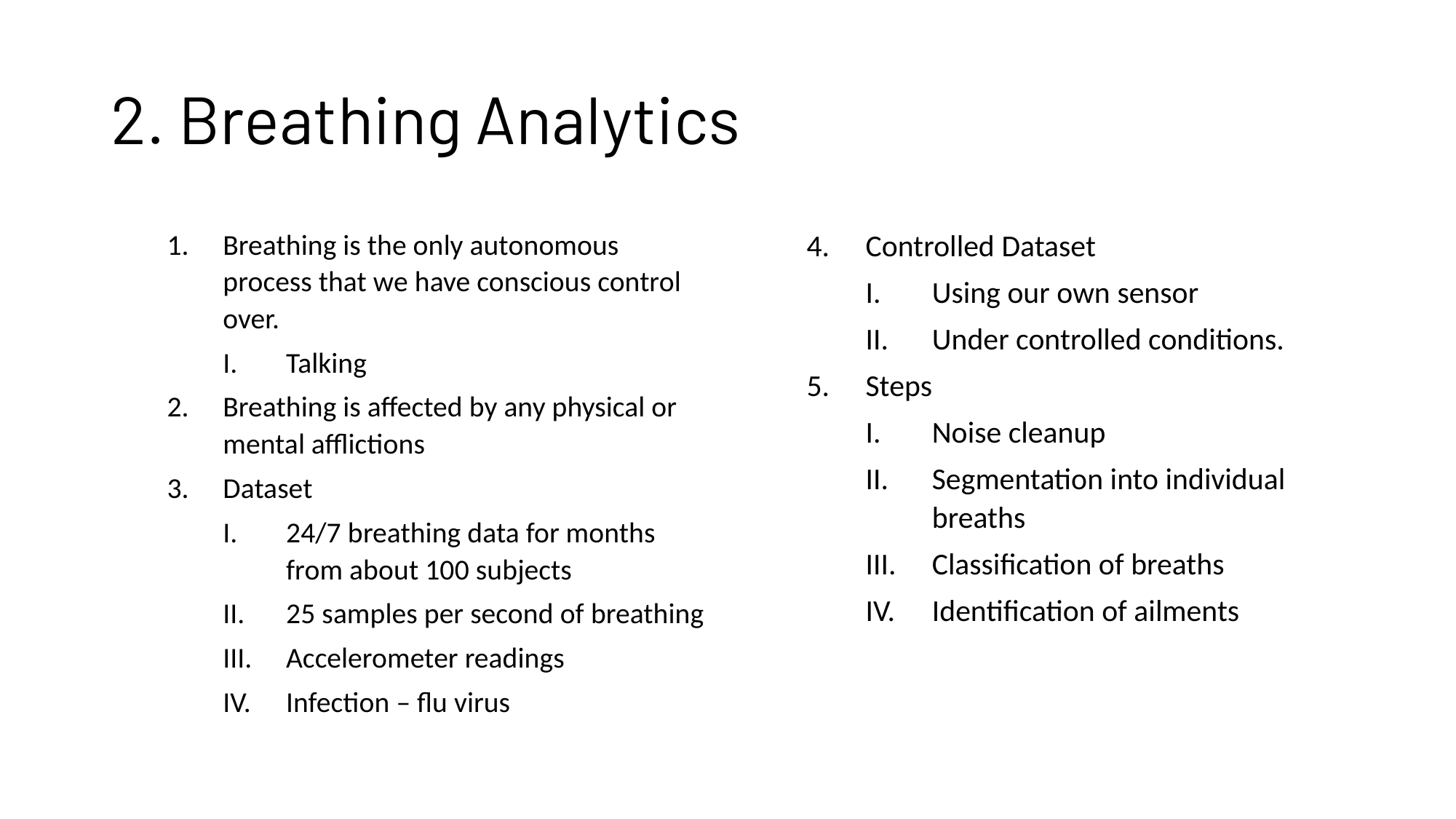

# 2. Breathing Analytics
Breathing is the only autonomous process that we have conscious control over.
Talking
Breathing is affected by any physical or mental afflictions
Dataset
24/7 breathing data for months from about 100 subjects
25 samples per second of breathing
Accelerometer readings
Infection – flu virus

Controlled Dataset
Using our own sensor
Under controlled conditions.
Steps
Noise cleanup
Segmentation into individual breaths
Classification of breaths
Identification of ailments